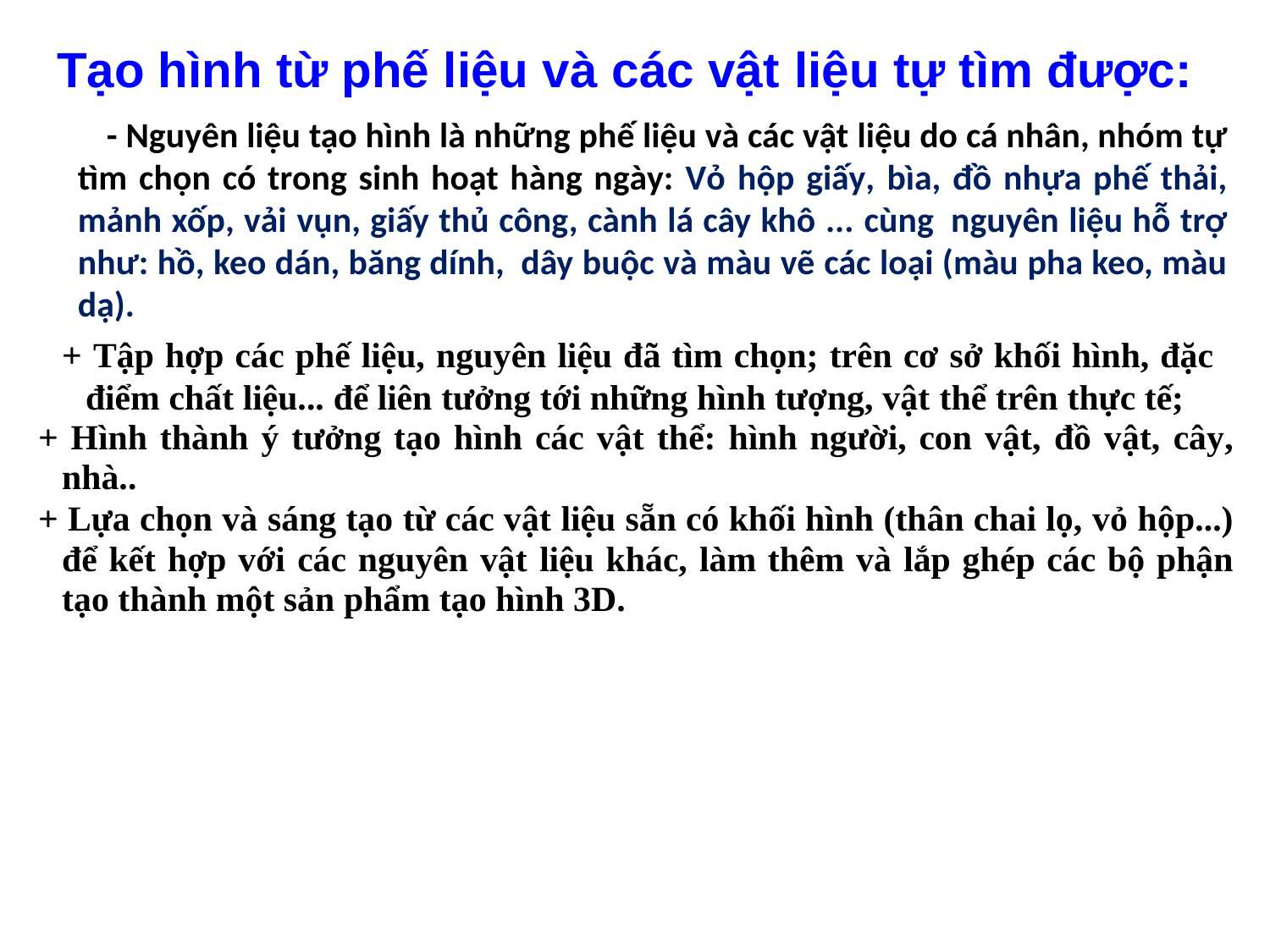

Tạo hình từ phế liệu và các vật liệu tự tìm được:
- Nguyên liệu tạo hình là những phế liệu và các vật liệu do cá nhân, nhóm tự tìm chọn có trong sinh hoạt hàng ngày: Vỏ hộp giấy, bìa, đồ nhựa phế thải, mảnh xốp, vải vụn, giấy thủ công, cành lá cây khô ... cùng nguyên liệu hỗ trợ như: hồ, keo dán, băng dính, dây buộc và màu vẽ các loại (màu pha keo, màu dạ).
+ Tập hợp các phế liệu, nguyên liệu đã tìm chọn; trên cơ sở khối hình, đặc điểm chất liệu... để liên tưởng tới những hình tượng, vật thể trên thực tế;
+ Hình thành ý tưởng tạo hình các vật thể: hình người, con vật, đồ vật, cây, nhà..
+ Lựa chọn và sáng tạo từ các vật liệu sẵn có khối hình (thân chai lọ, vỏ hộp...) để kết hợp với các nguyên vật liệu khác, làm thêm và lắp ghép các bộ phận tạo thành một sản phẩm tạo hình 3D.